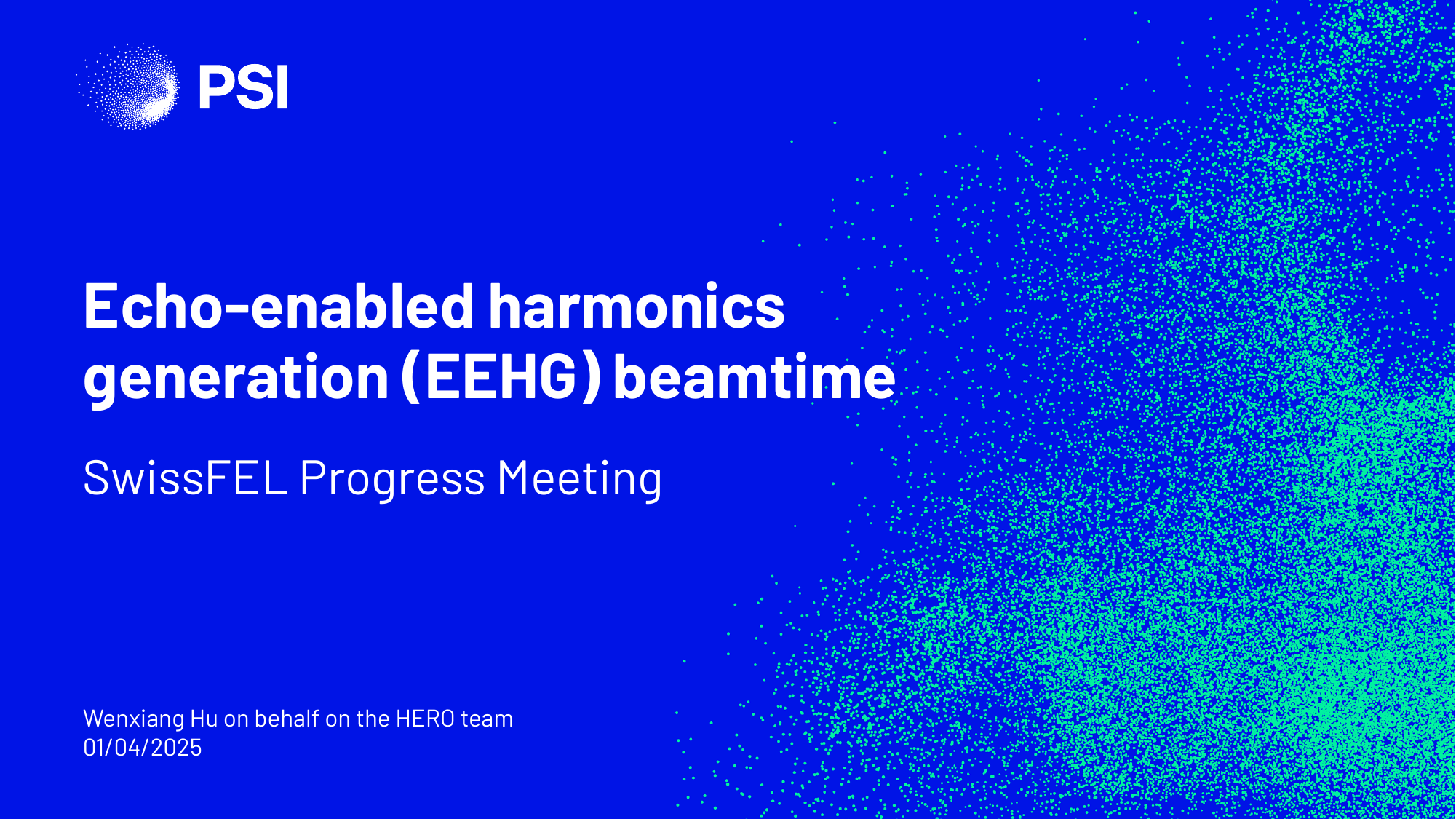

# Echo-enabled harmonics generation (EEHG) beamtime
SwissFEL Progress Meeting
Wenxiang Hu on behalf on the HERO team
01/04/2025